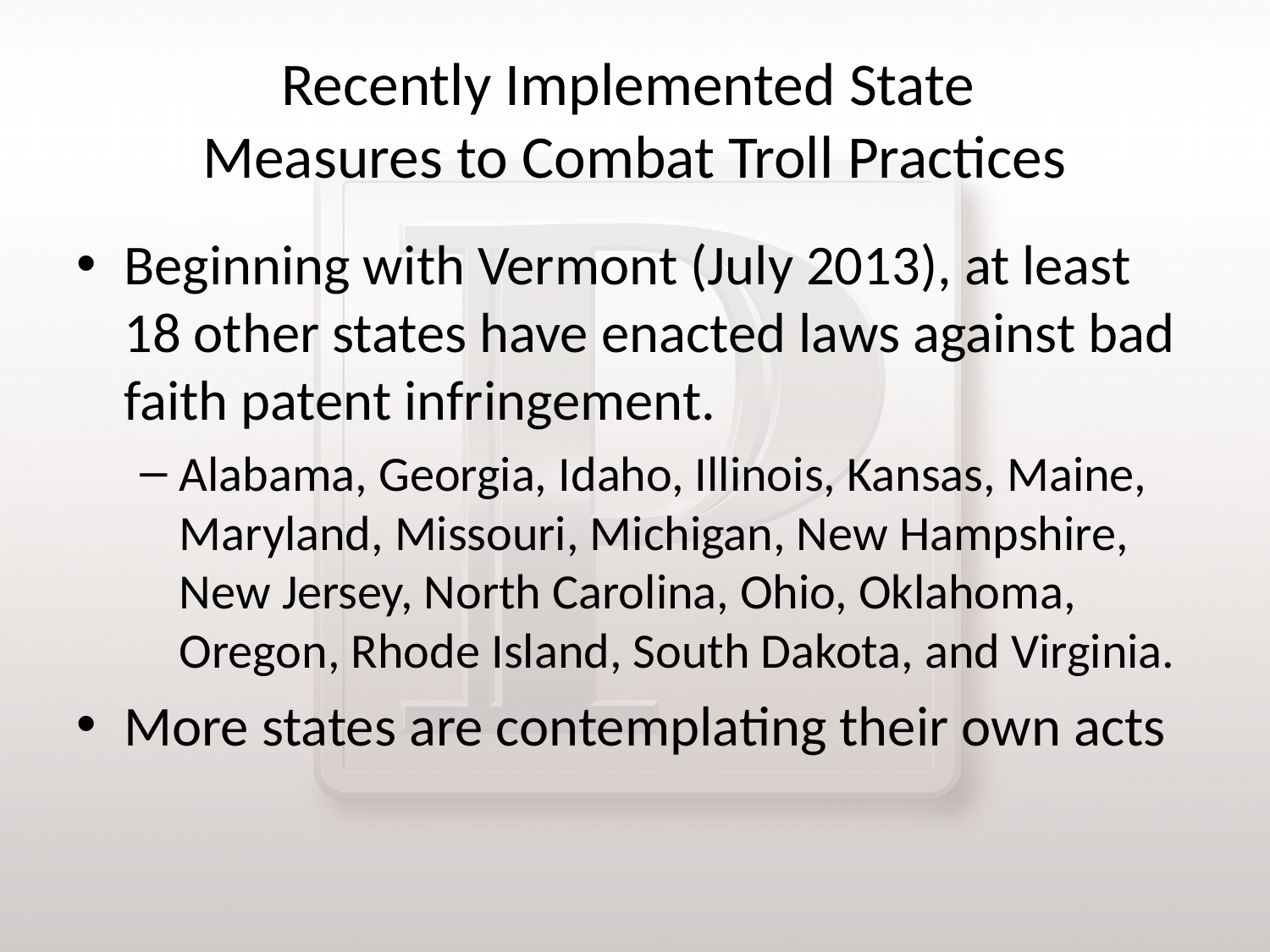

# Recently Implemented State Measures to Combat Troll Practices
Beginning with Vermont (July 2013), at least 18 other states have enacted laws against bad faith patent infringement.
Alabama, Georgia, Idaho, Illinois, Kansas, Maine, Maryland, Missouri, Michigan, New Hampshire, New Jersey, North Carolina, Ohio, Oklahoma, Oregon, Rhode Island, South Dakota, and Virginia.
More states are contemplating their own acts